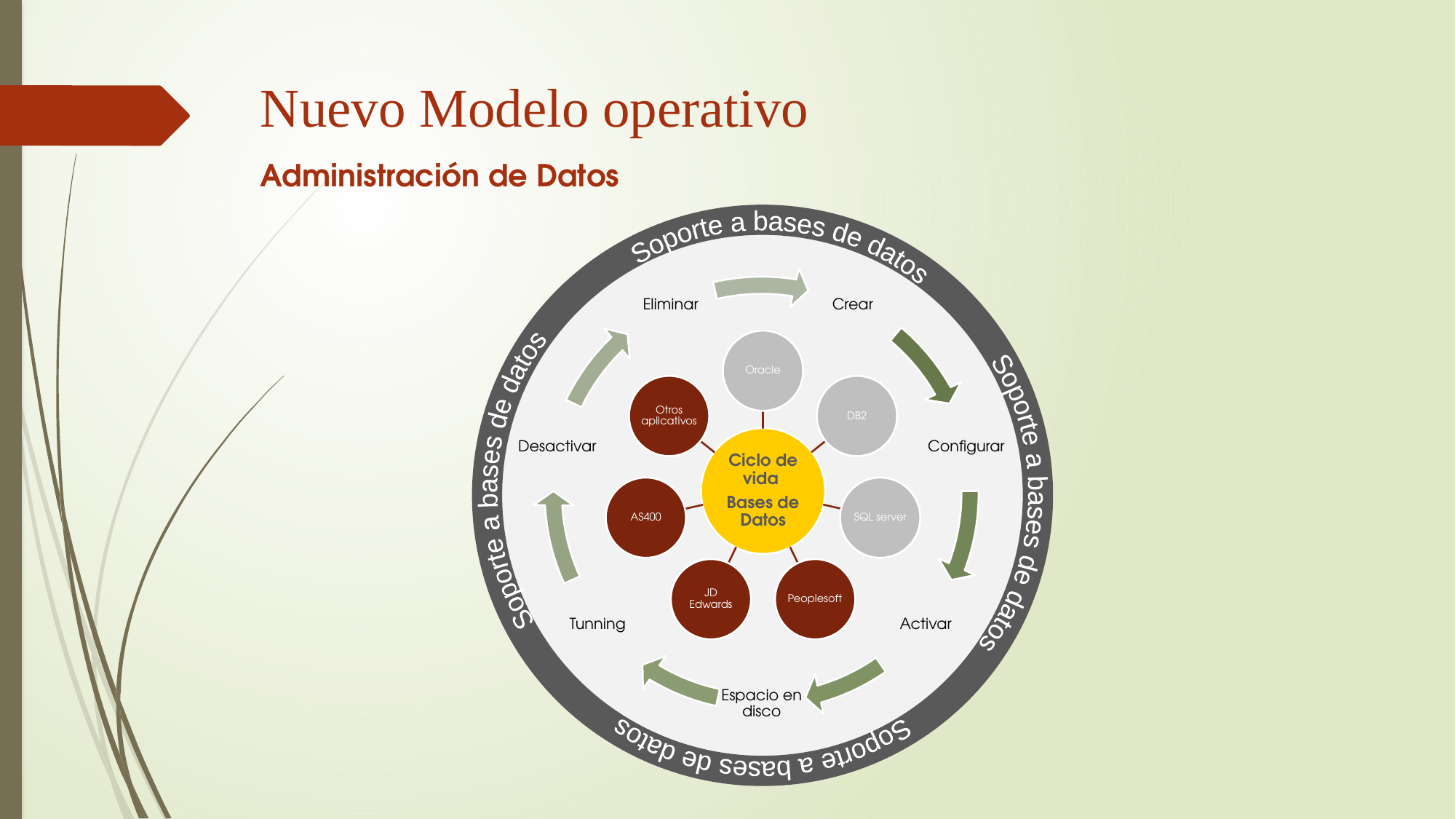

# Nuevo Modelo operativo
Administración de Datos

Soporte a bases de datos

Crear
Configurar
Activar
Espacio en disco
Tunning
Desactivar
Eliminar
Ciclo de vida
Bases de Datos

Oracle

DB2

SQL server

Peoplesoft

JD Edwards

AS400

Otros aplicativos
Soporte a bases de datos
Soporte a bases de datos
Soporte a bases de datos